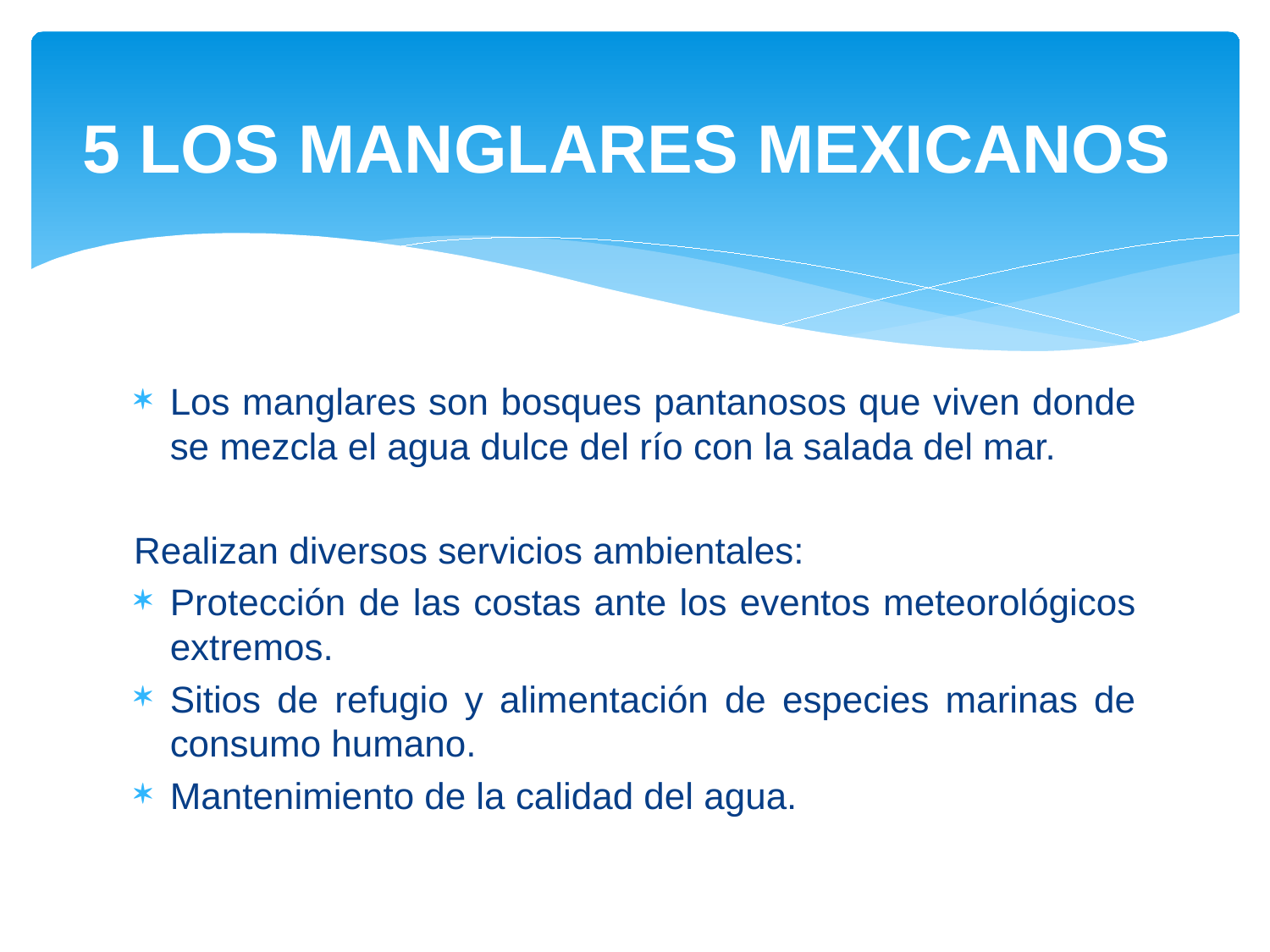

# 5 LOS MANGLARES MEXICANOS
Los manglares son bosques pantanosos que viven donde se mezcla el agua dulce del río con la salada del mar.

Realizan diversos servicios ambientales:
Protección de las costas ante los eventos meteorológicos extremos.
Sitios de refugio y alimentación de especies marinas de consumo humano.
Mantenimiento de la calidad del agua.